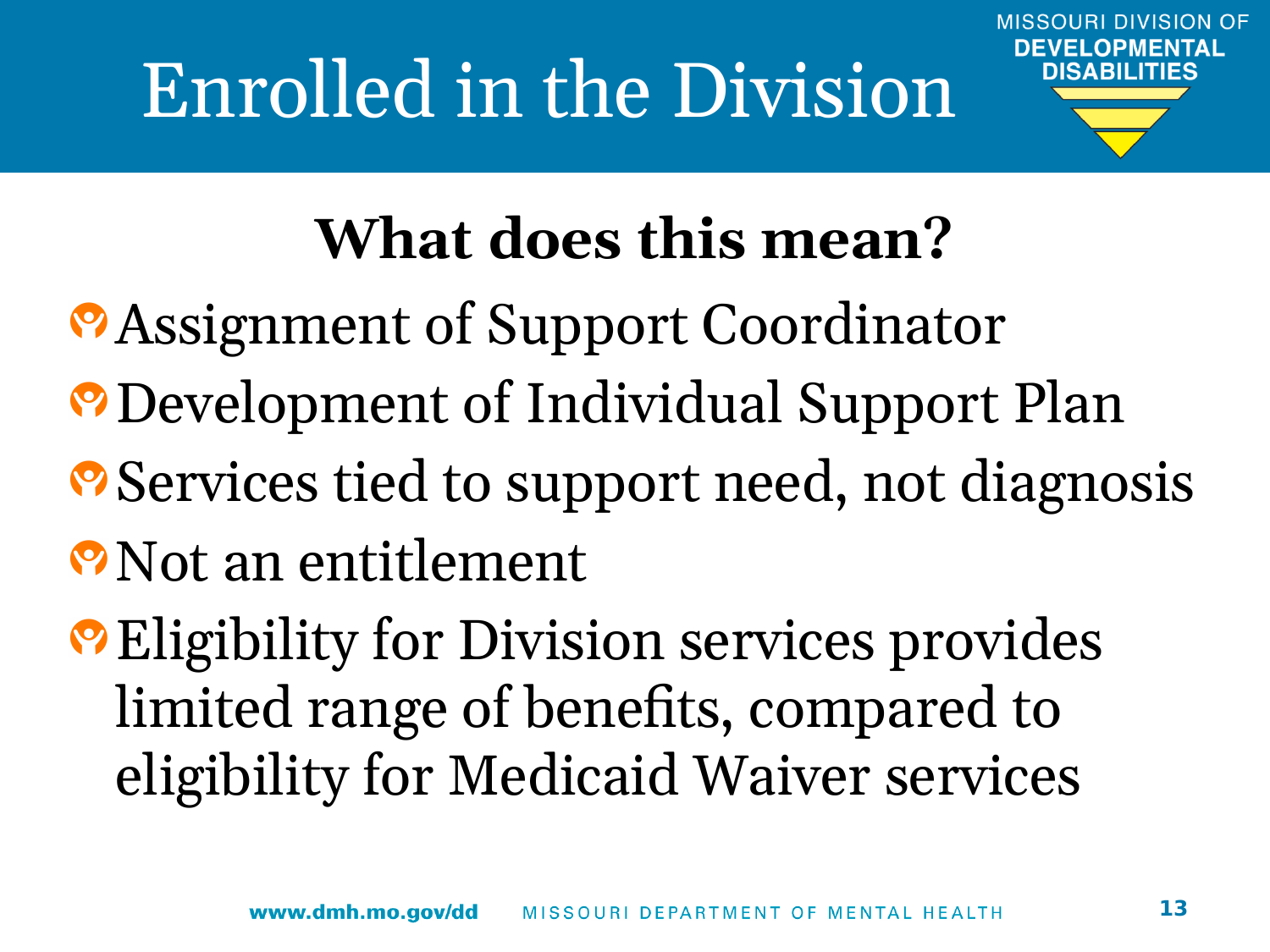

# Enrolled in the Division
What does this mean?
Assignment of Support Coordinator
Development of Individual Support Plan
Services tied to support need, not diagnosis
Not an entitlement
Eligibility for Division services provides limited range of benefits, compared to eligibility for Medicaid Waiver services

13